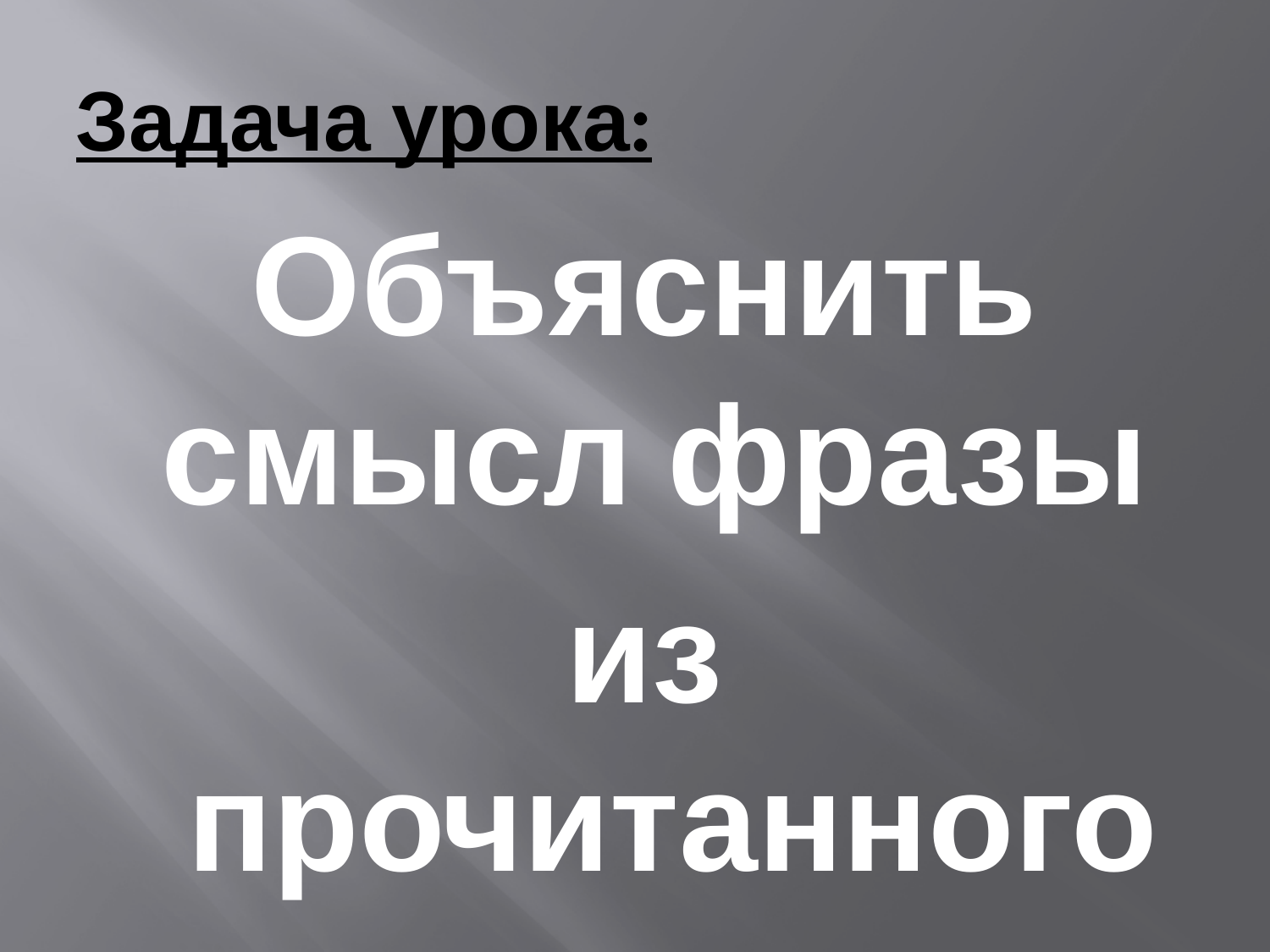

# Задача урока:
Объяснить смысл фразы
из прочитанного текста